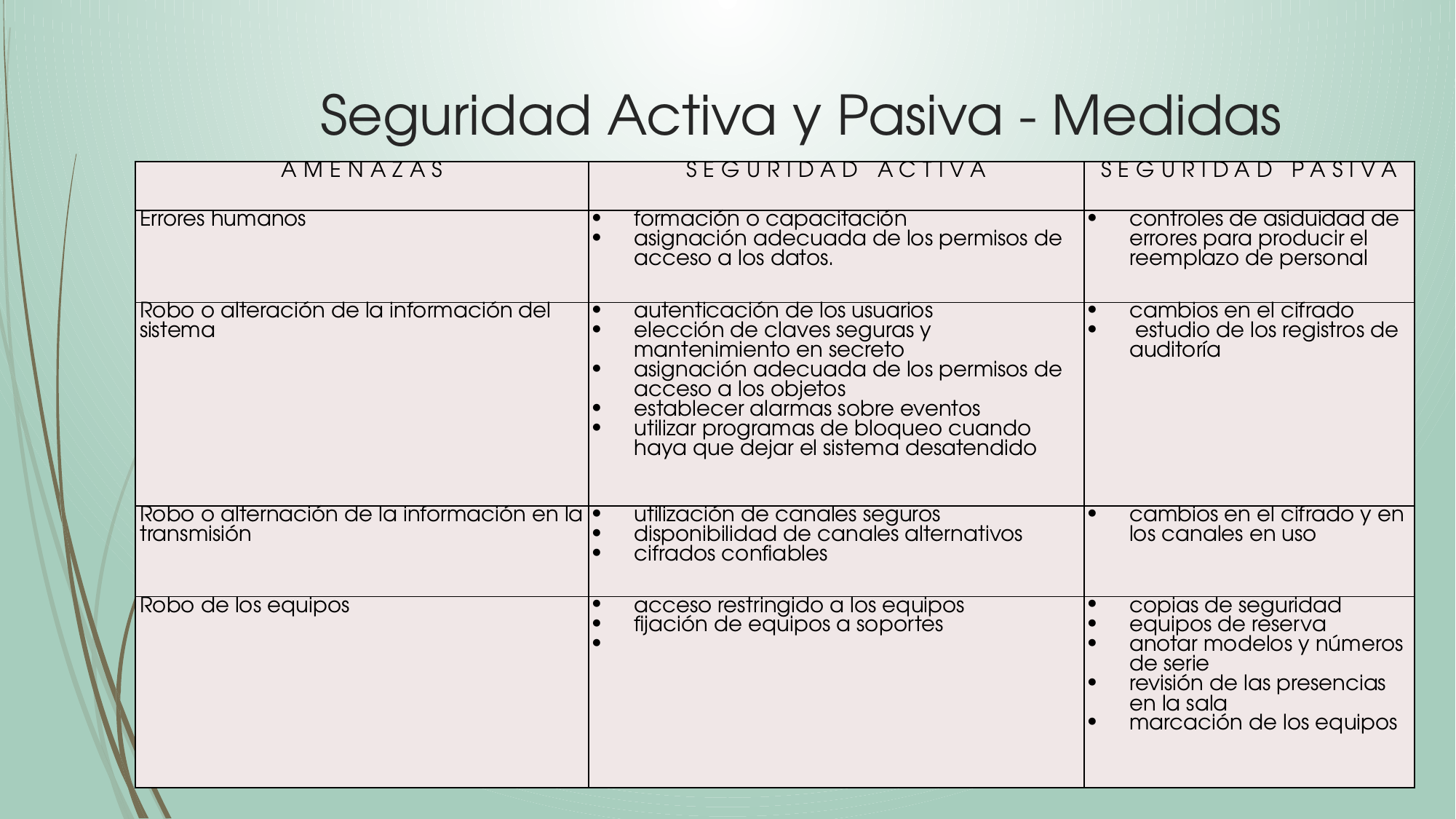

# Seguridad Activa y Pasiva - Medidas
| AMENAZAS | SEGURIDAD ACTIVA | SEGURIDAD PASIVA |
| --- | --- | --- |
| Errores humanos | formación o capacitación asignación adecuada de los permisos de acceso a los datos. | controles de asiduidad de errores para producir el reemplazo de personal |
| Robo o alteración de la información del sistema | autenticación de los usuarios elección de claves seguras y mantenimiento en secreto asignación adecuada de los permisos de acceso a los objetos establecer alarmas sobre eventos utilizar programas de bloqueo cuando haya que dejar el sistema desatendido | cambios en el cifrado estudio de los registros de auditoría |
| Robo o alternación de la información en la transmisión | utilización de canales seguros disponibilidad de canales alternativos cifrados confiables | cambios en el cifrado y en los canales en uso |
| Robo de los equipos | acceso restringido a los equipos fijación de equipos a soportes | copias de seguridad equipos de reserva anotar modelos y números de serie revisión de las presencias en la sala marcación de los equipos |

.